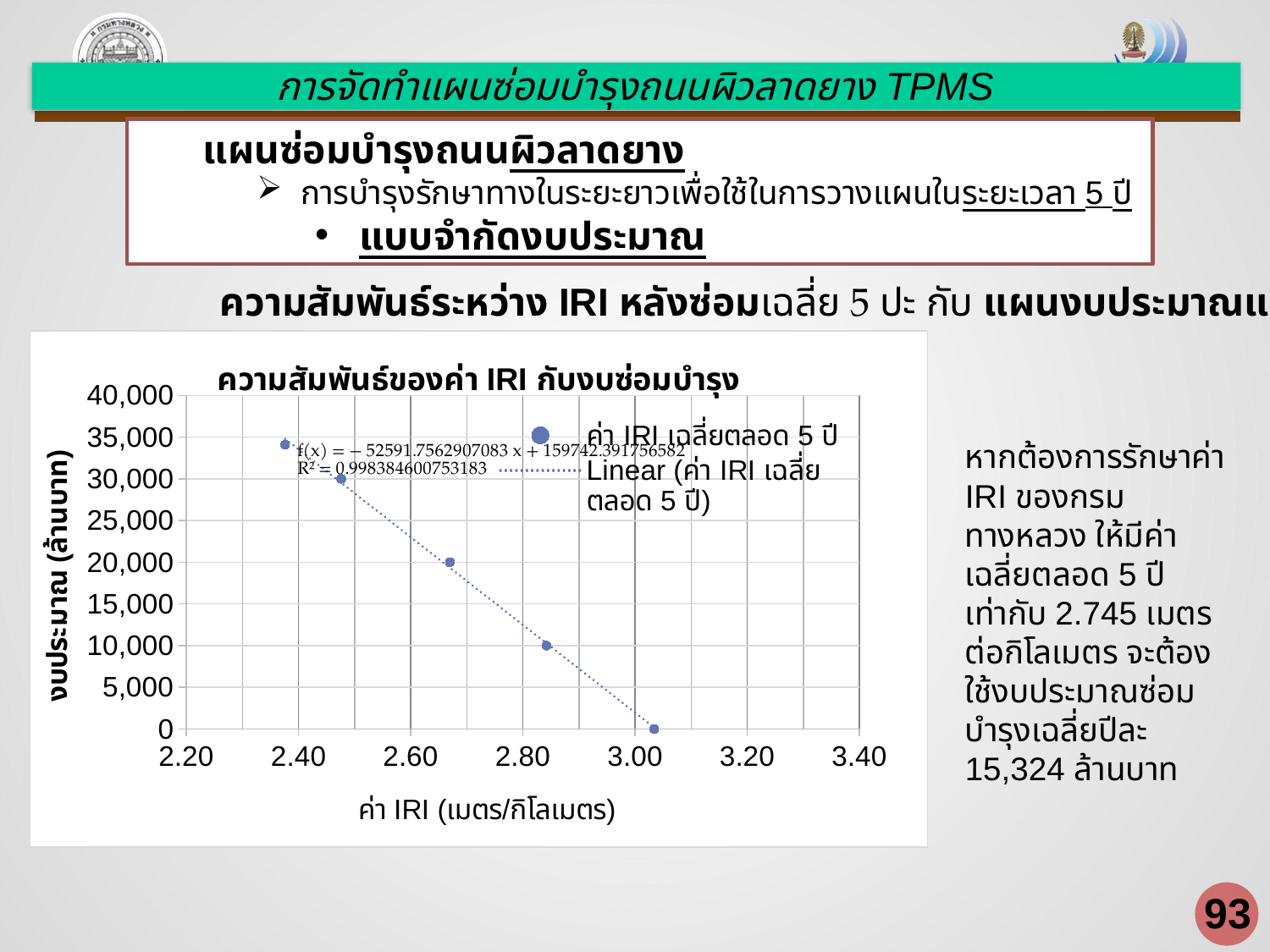

การจัดทำแผนซ่อมบำรุงถนนผิวลาดยาง TPMS

แผนซ่อมบำรุงถนนผิวลาดยาง
การบำรุงรักษาทางในระยะยาวเพื่อใช้ในการวางแผนในระยะเวลา 5 ปี
แบบจำกัดงบประมาณ

ความสัมพันธ์ระหว่าง IRI หลังซ่อมเฉลี่ย 5 ปะ กับ แผนงบประมาณแต่ละแบบ

### Chart: ความสัมพันธ์ของค่า IRI กับงบซ่อมบำรุง

| Category |  |
|---|---|
หากต้องการรักษาค่า IRI ของกรมทางหลวง ให้มีค่าเฉลี่ยตลอด 5 ปี เท่ากับ 2.745 เมตรต่อกิโลเมตร จะต้องใช้งบประมาณซ่อมบำรุงเฉลี่ยปีละ 15,324 ล้านบาท